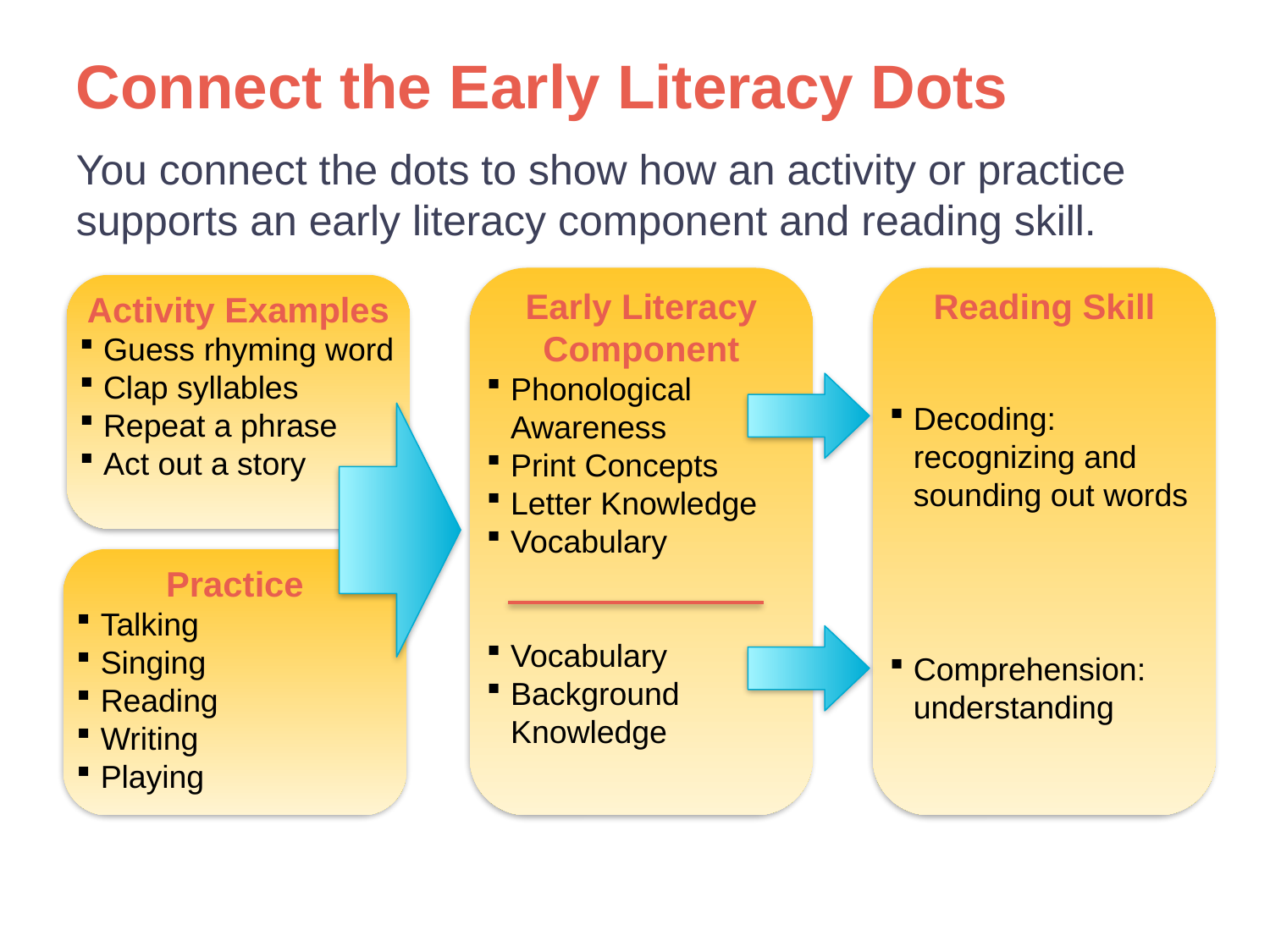

# Connect the Early Literacy Dots
You connect the dots to show how an activity or practice supports an early literacy component and reading skill.

Early Literacy Component
Phonological Awareness
Print Concepts
Letter Knowledge
Vocabulary

Vocabulary
Background Knowledge

Reading Skill

Decoding: recognizing and sounding out words

Comprehension: understanding

Activity Examples
Guess rhyming word
Clap syllables
Repeat a phrase
Act out a story

Practice
Talking
Singing
Reading
Writing
Playing